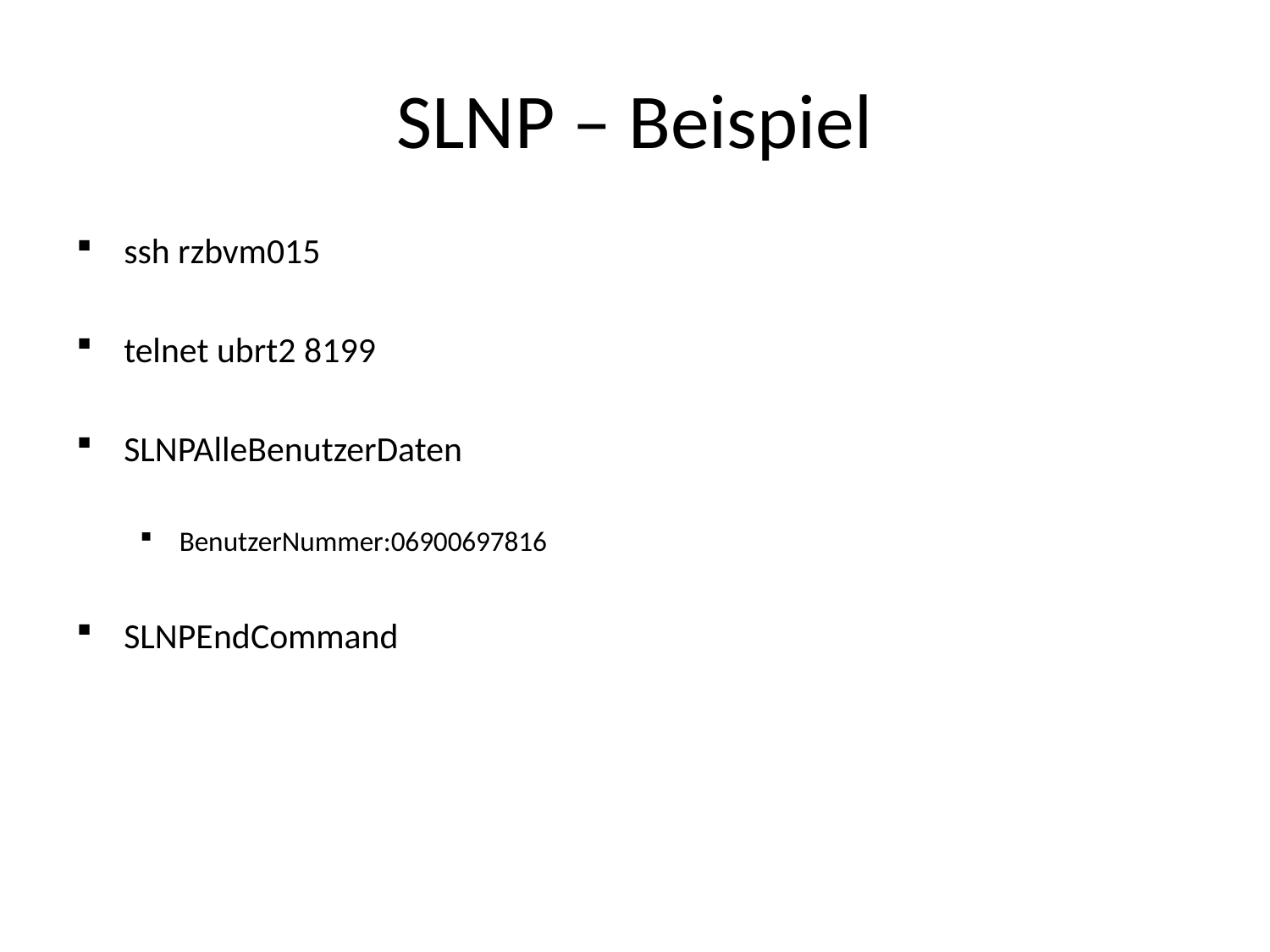

# SLNP – Beispiel
ssh rzbvm015

telnet ubrt2 8199

SLNPAlleBenutzerDaten

BenutzerNummer:06900697816

SLNPEndCommand